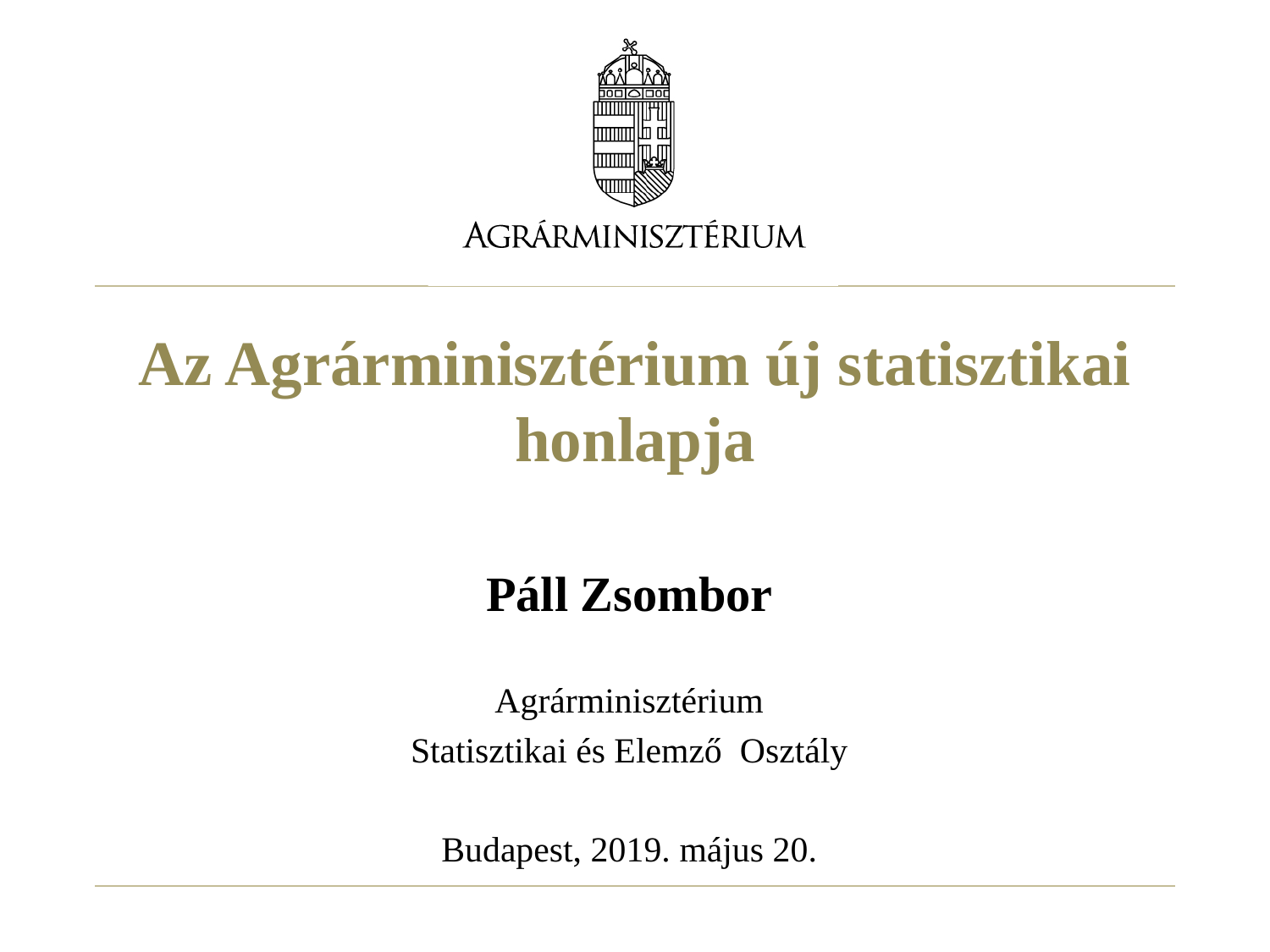

# Az Agrárminisztérium új statisztikai honlapja
Páll Zsombor

Agrárminisztérium
Statisztikai és Elemző  Osztály

Budapest, 2019. május 20.